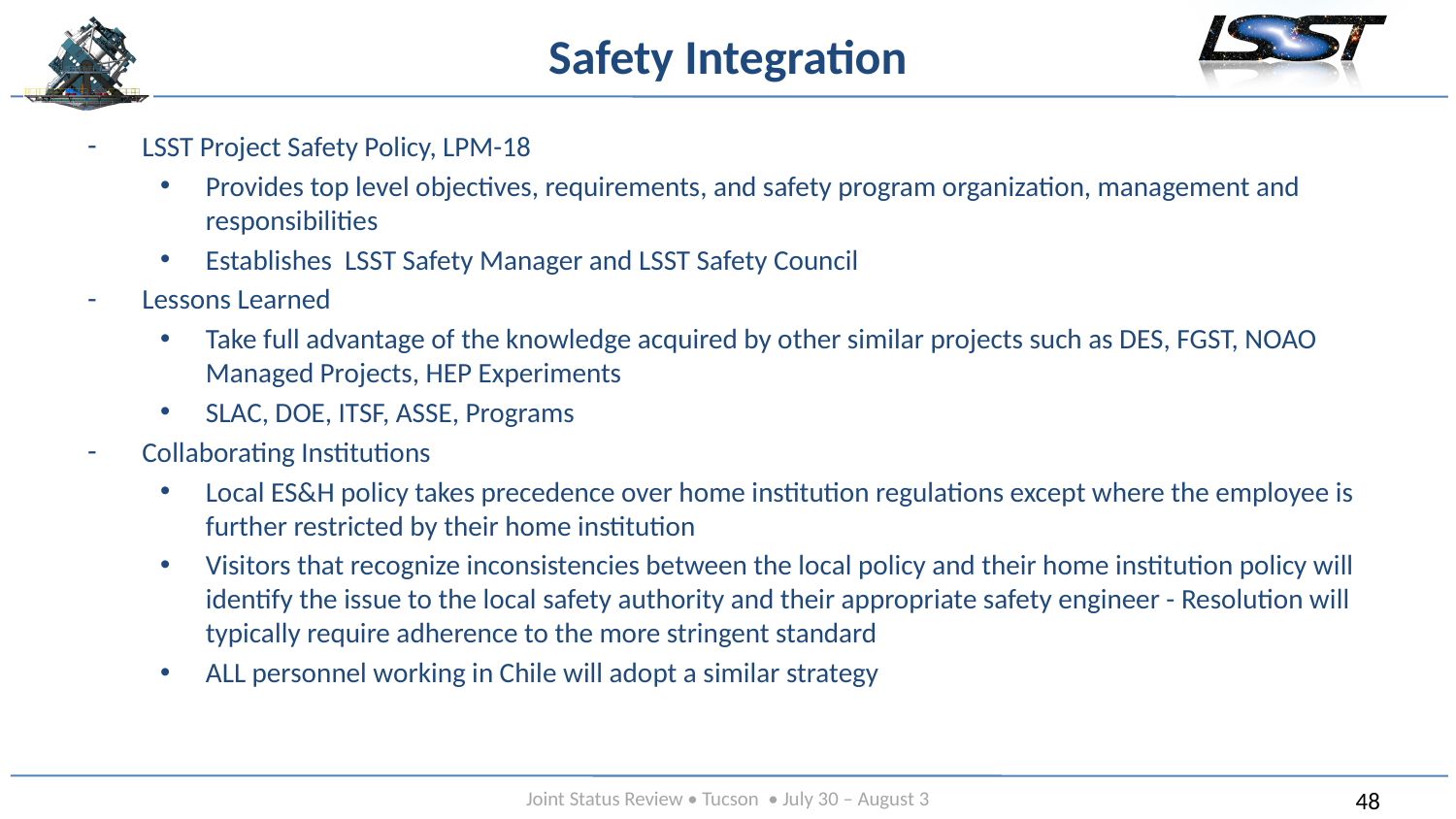

# Safety Integration
LSST Project Safety Policy, LPM-18
Provides top level objectives, requirements, and safety program organization, management and responsibilities
Establishes  LSST Safety Manager and LSST Safety Council
Lessons Learned
Take full advantage of the knowledge acquired by other similar projects such as DES, FGST, NOAO Managed Projects, HEP Experiments
SLAC, DOE, ITSF, ASSE, Programs
Collaborating Institutions
Local ES&H policy takes precedence over home institution regulations except where the employee is further restricted by their home institution
Visitors that recognize inconsistencies between the local policy and their home institution policy will identify the issue to the local safety authority and their appropriate safety engineer - Resolution will typically require adherence to the more stringent standard
ALL personnel working in Chile will adopt a similar strategy